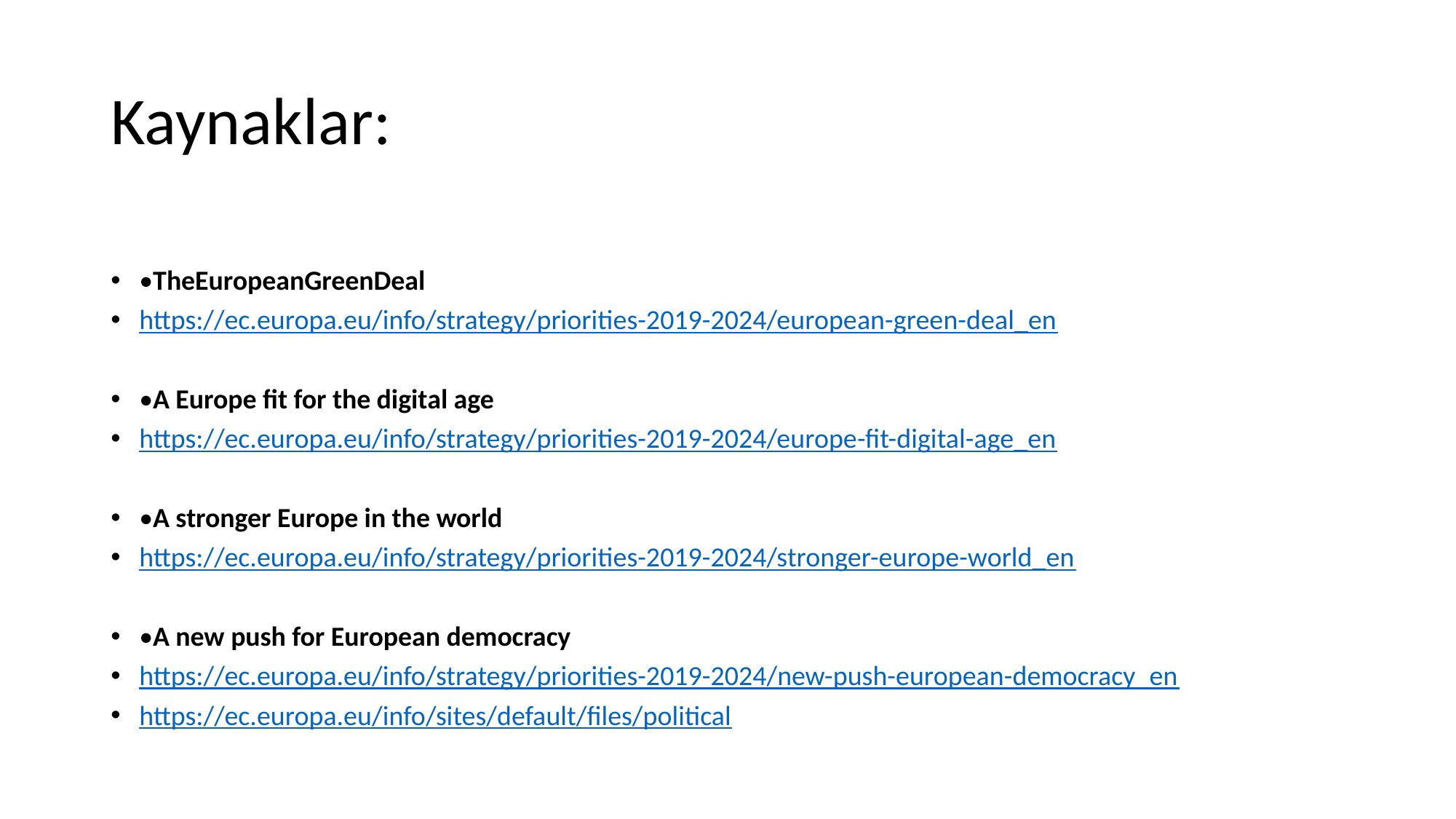

# Kaynaklar:

•TheEuropeanGreenDeal
https://ec.europa.eu/info/strategy/priorities-2019-2024/european-green-deal_en

•A Europe fit for the digital age
https://ec.europa.eu/info/strategy/priorities-2019-2024/europe-fit-digital-age_en

•A stronger Europe in the world
https://ec.europa.eu/info/strategy/priorities-2019-2024/stronger-europe-world_en

•A new push for European democracy
https://ec.europa.eu/info/strategy/priorities-2019-2024/new-push-european-democracy_en
https://ec.europa.eu/info/sites/default/files/political